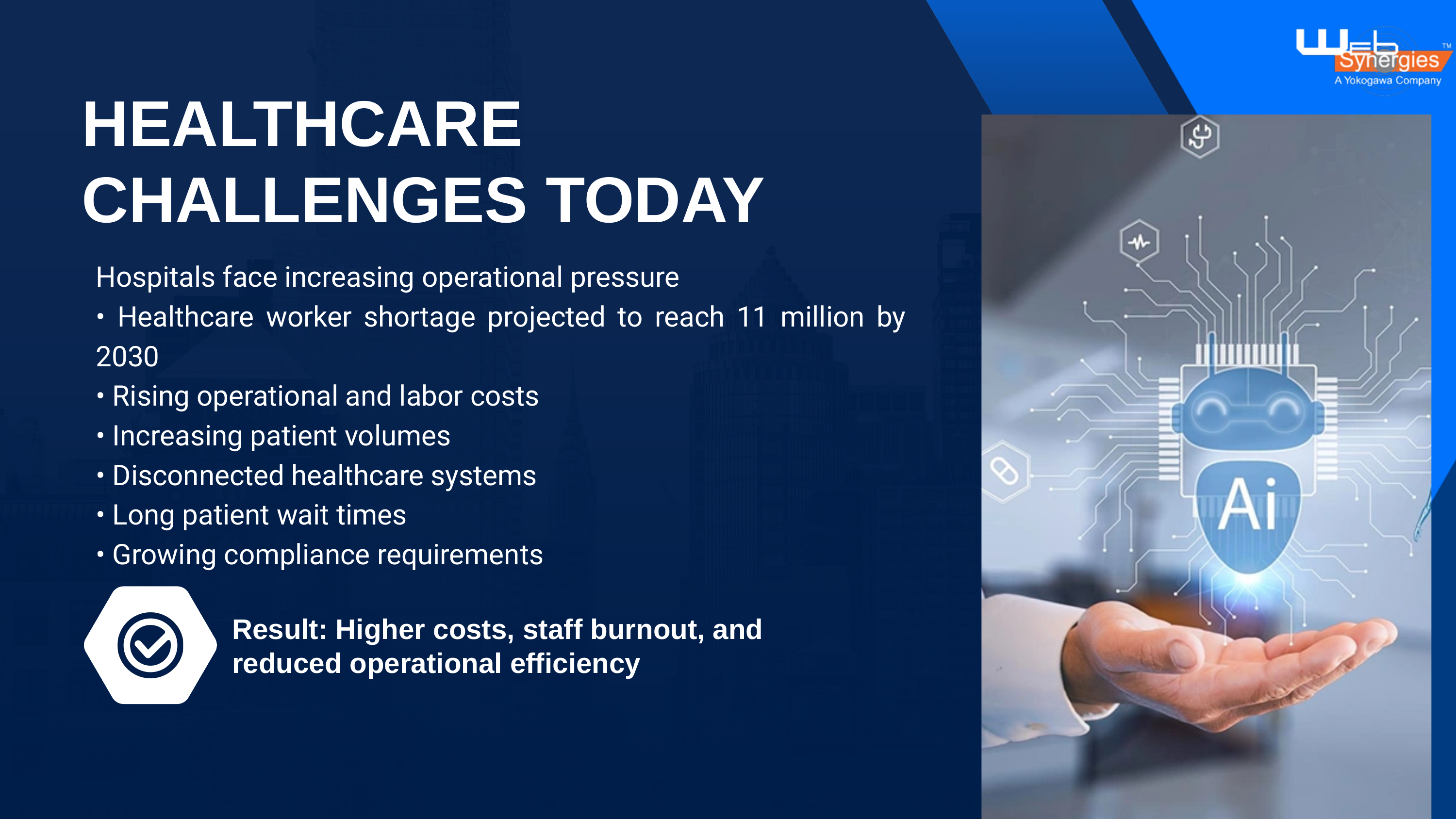

HEALTHCARE CHALLENGES TODAY

Hospitals face increasing operational pressure
• Healthcare worker shortage projected to reach 11 million by 2030
• Rising operational and labor costs
• Increasing patient volumes
• Disconnected healthcare systems
• Long patient wait times
• Growing compliance requirements

Result: Higher costs, staff burnout, and reduced operational efficiency